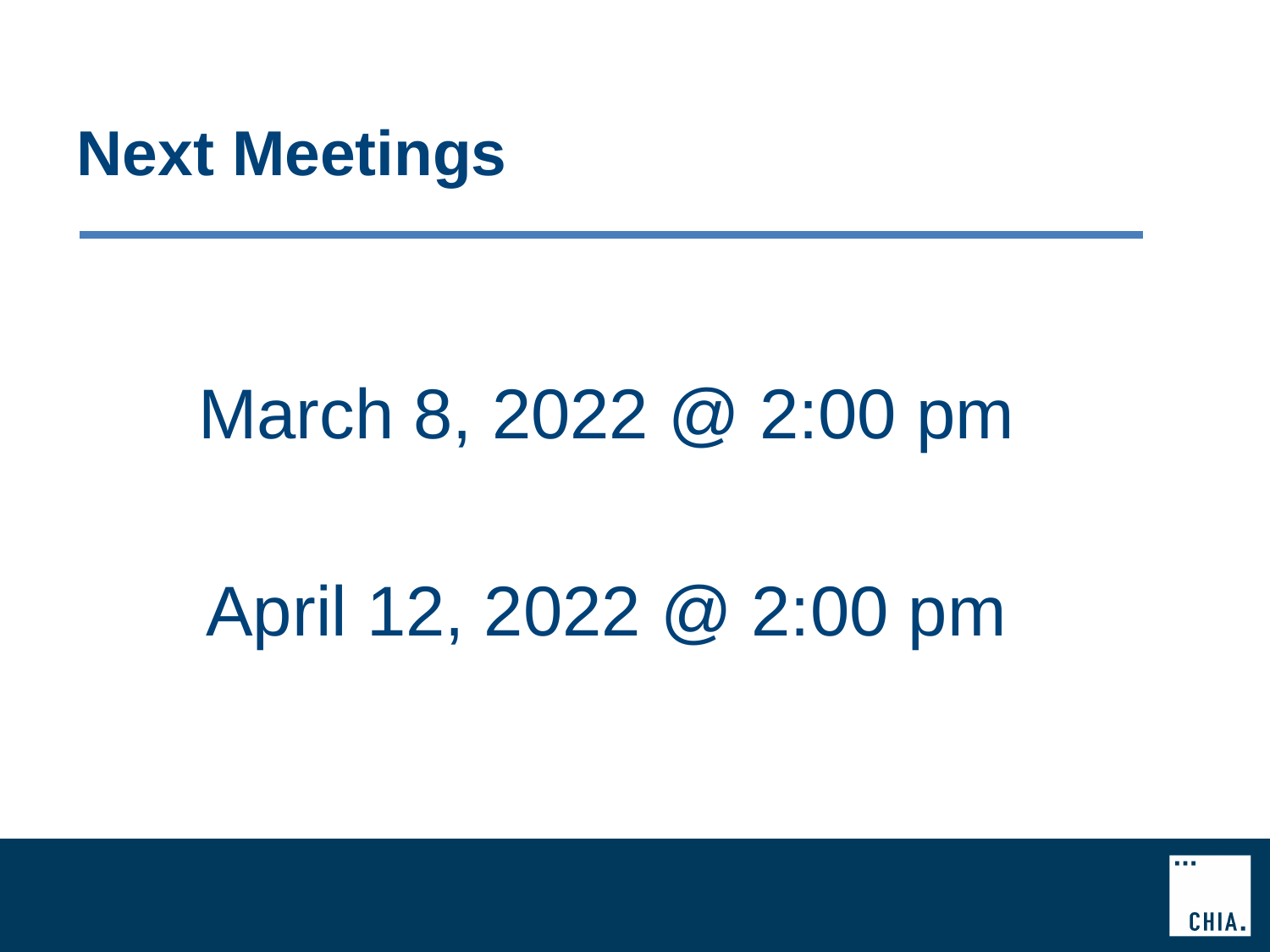

# Next Meetings

March 8, 2022 @ 2:00 pm

April 12, 2022 @ 2:00 pm